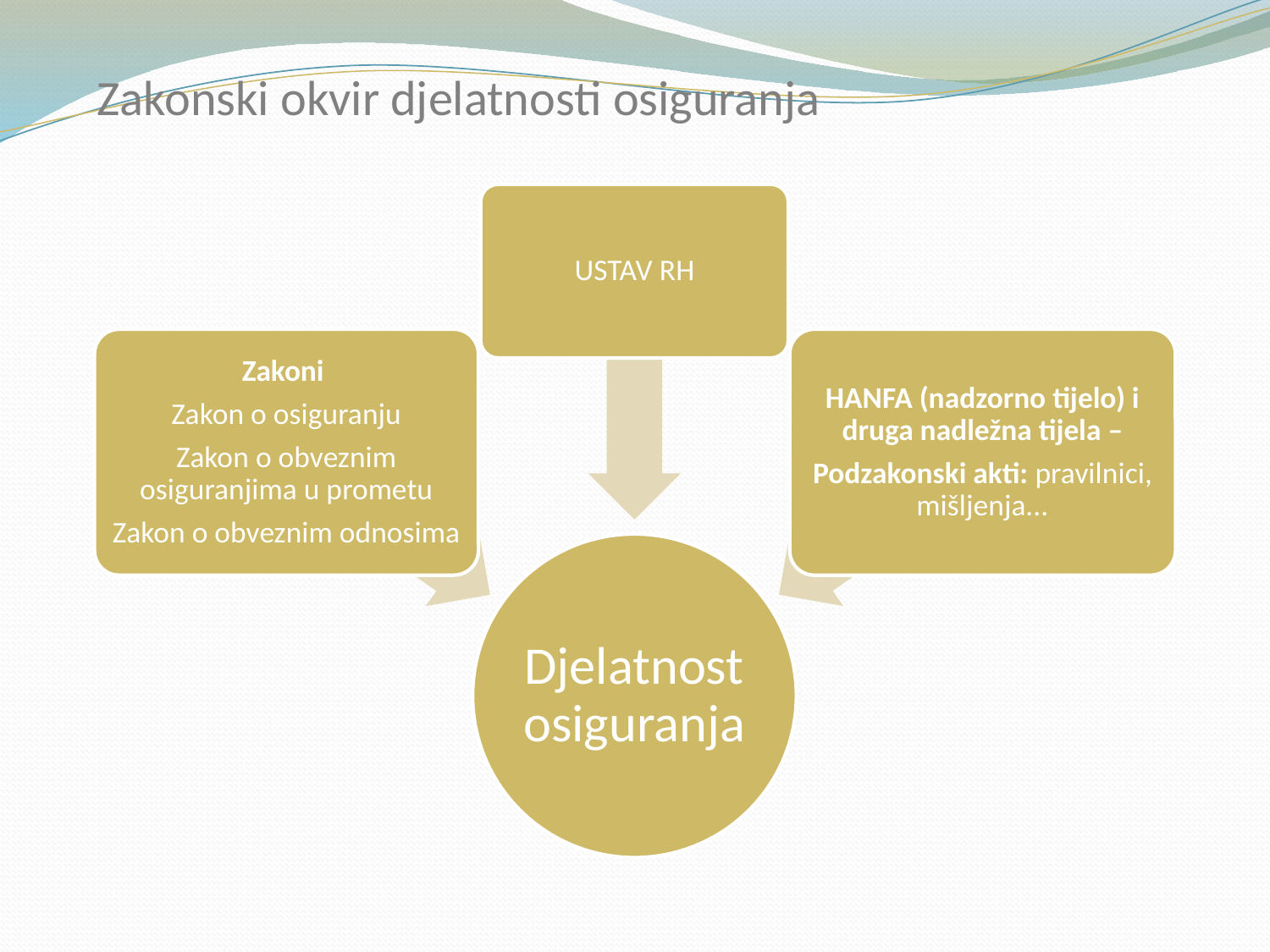

Zakonski okvir djelatnosti osiguranja

Djelatnost osiguranja
Zakoni
Zakon o osiguranju
Zakon o obveznim osiguranjima u prometu
Zakon o obveznim odnosima
USTAV RH
HANFA (nadzorno tijelo) i druga nadležna tijela –
Podzakonski akti: pravilnici, mišljenja...